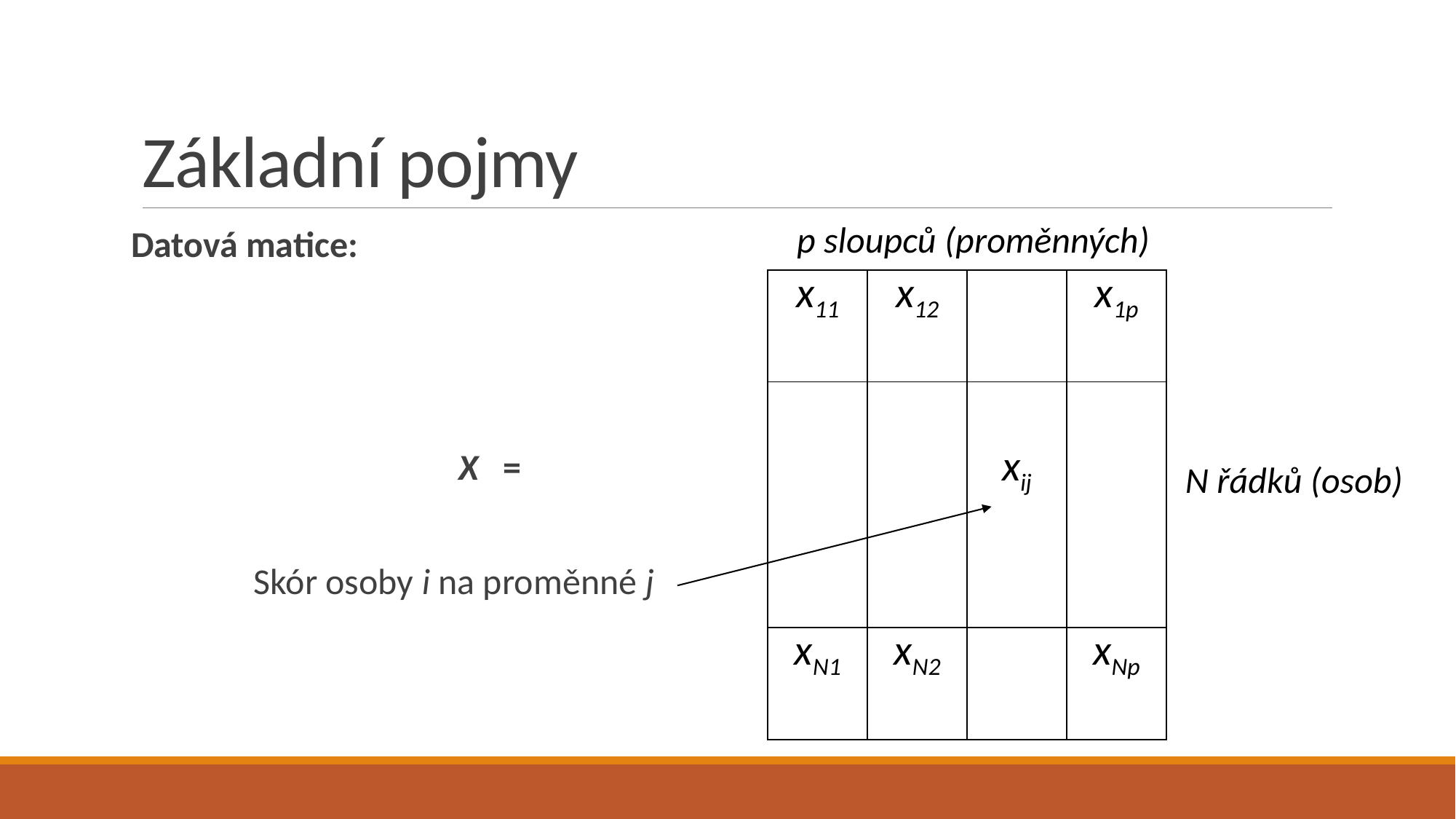

# Základní pojmy
p sloupců (proměnných)
Datová matice:

			X   =

               Skór osoby i na proměnné j

| x11 | x12 |  | x1p |
| --- | --- | --- | --- |
|  |  |  |  |
|  |  | xij |  |
|  |  |  |  |
|  |  |  |  |
| xN1 | xN2 |  | xNp |
N řádků (osob)